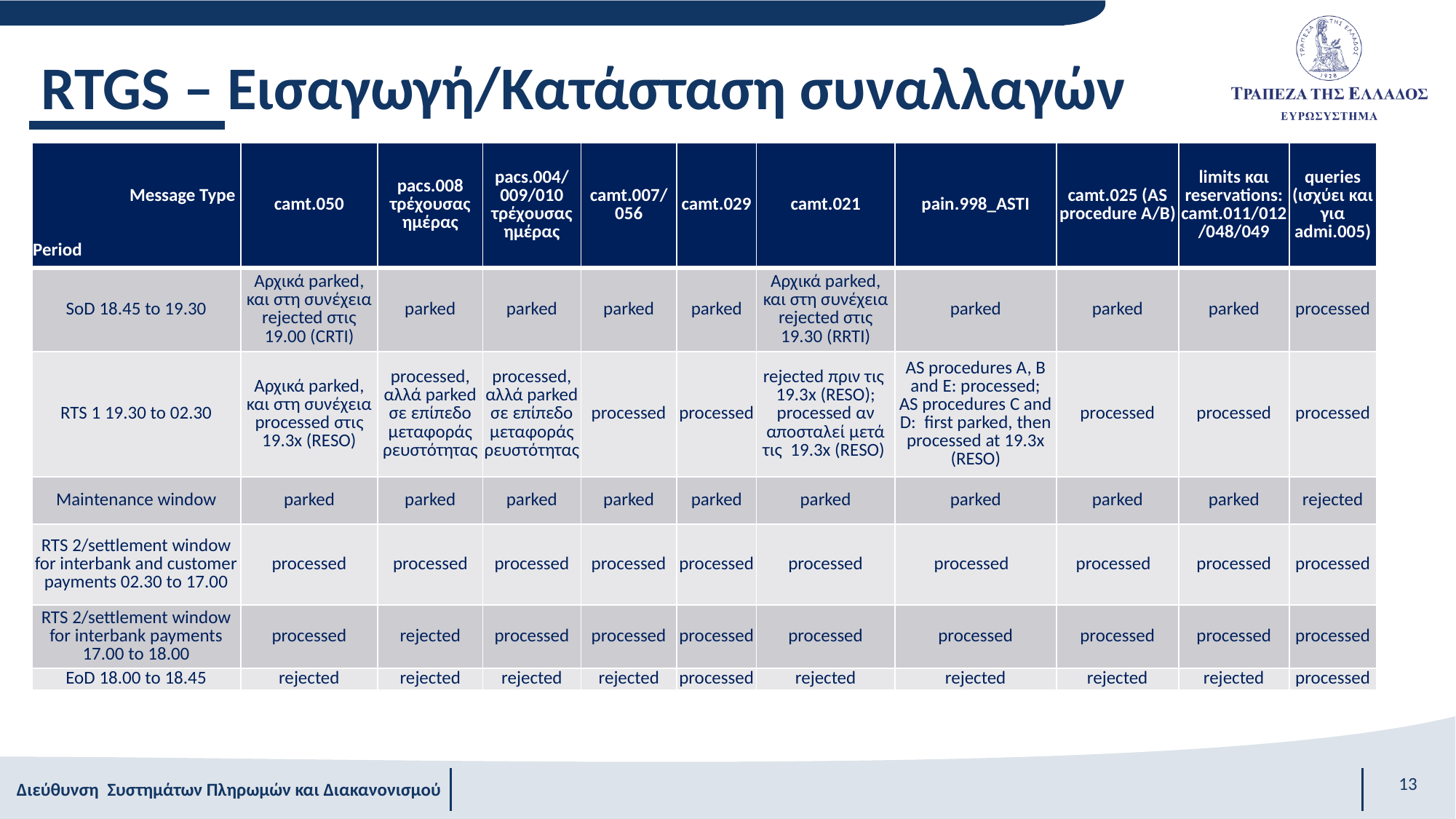

# RTGS – Εισαγωγή/Κατάσταση συναλλαγών
| Message Type Period | camt.050 | pacs.008 τρέχουσας ημέρας | pacs.004/ 009/010 τρέχουσας ημέρας | camt.007/ 056 | camt.029 | camt.021 | pain.998\_ASTI | camt.025 (AS procedure A/B) | limits και reservations: camt.011/012/048/049 | queries (ισχύει και για admi.005) |
| --- | --- | --- | --- | --- | --- | --- | --- | --- | --- | --- |
| SoD 18.45 to 19.30 | Αρχικά parked, και στη συνέχεια rejected στις 19.00 (CRTI) | parked | parked | parked | parked | Αρχικά parked, και στη συνέχεια rejected στις 19.30 (RRTI) | parked | parked | parked | processed |
| RTS 1 19.30 to 02.30 | Αρχικά parked, και στη συνέχεια processed στις 19.3x (RESO) | processed, αλλά parked σε επίπεδο μεταφοράς ρευστότητας | processed, αλλά parked σε επίπεδο μεταφοράς ρευστότητας | processed | processed | rejected πριν τις 19.3x (RESO); processed αν αποσταλεί μετά τις 19.3x (RESO) | AS procedures A, B and E: processed; AS procedures C and D: first parked, then processed at 19.3x (RESO) | processed | processed | processed |
| Maintenance window | parked | parked | parked | parked | parked | parked | parked | parked | parked | rejected |
| RTS 2/settlement window for interbank and customer payments 02.30 to 17.00 | processed | processed | processed | processed | processed | processed | processed | processed | processed | processed |
| RTS 2/settlement window for interbank payments 17.00 to 18.00 | processed | rejected | processed | processed | processed | processed | processed | processed | processed | processed |
| EoD 18.00 to 18.45 | rejected | rejected | rejected | rejected | processed | rejected | rejected | rejected | rejected | processed |
13
Διεύθυνση  Συστημάτων Πληρωμών και Διακανονισμού